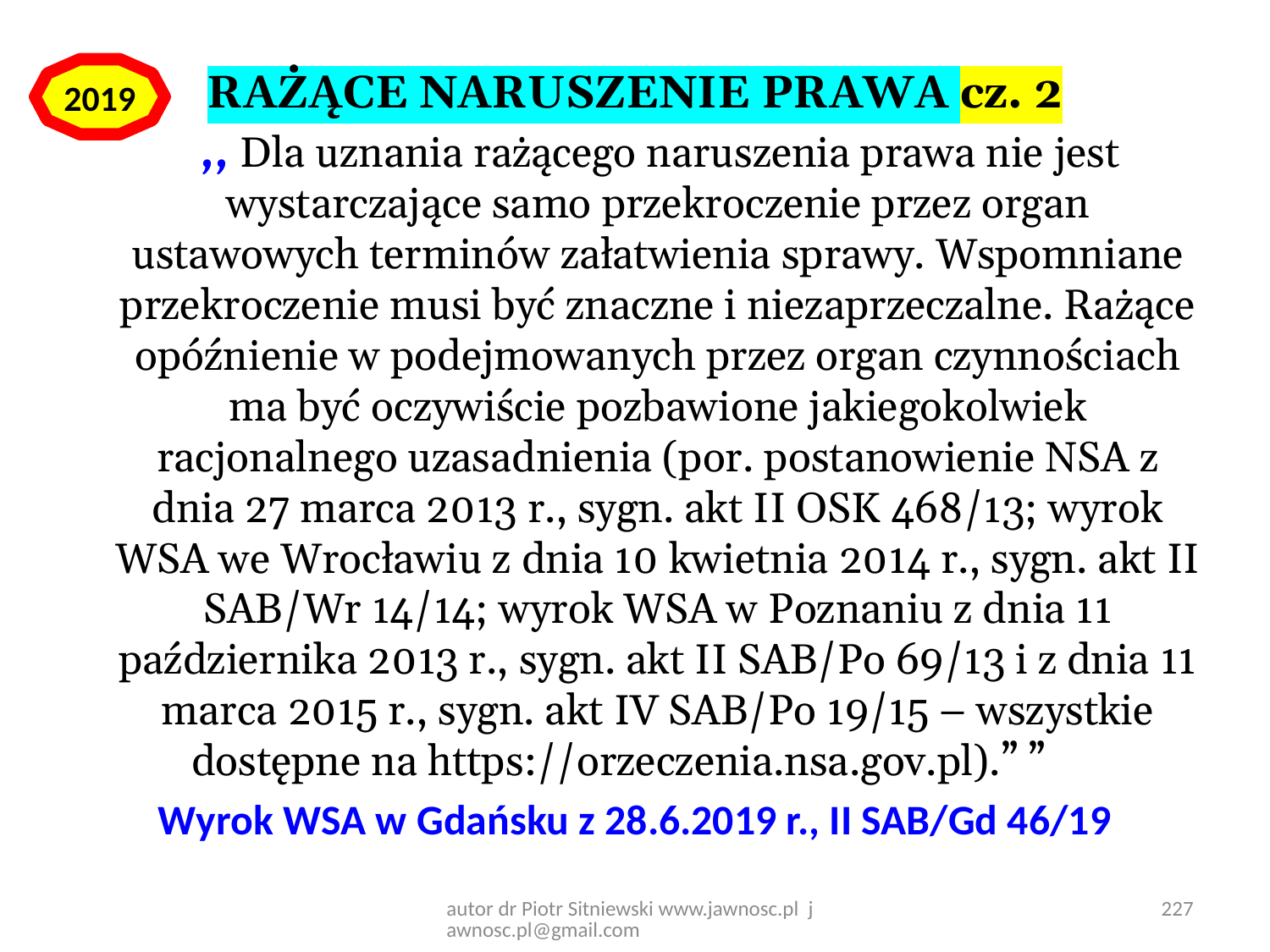

RAŻĄCE NARUSZENIE PRAWA cz. 2
     ,, Dla uznania rażącego naruszenia prawa nie jest wystarczające samo przekroczenie przez organ ustawowych terminów załatwienia sprawy. Wspomniane przekroczenie musi być znaczne i niezaprzeczalne. Rażące opóźnienie w podejmowanych przez organ czynnościach ma być oczywiście pozbawione jakiegokolwiek racjonalnego uzasadnienia (por. postanowienie NSA z dnia 27 marca 2013 r., sygn. akt II OSK 468/13; wyrok WSA we Wrocławiu z dnia 10 kwietnia 2014 r., sygn. akt II SAB/Wr 14/14; wyrok WSA w Poznaniu z dnia 11 października 2013 r., sygn. akt II SAB/Po 69/13 i z dnia 11 marca 2015 r., sygn. akt IV SAB/Po 19/15 – wszystkie dostępne na https://orzeczenia.nsa.gov.pl).” ”
Wyrok WSA w Gdańsku z 28.6.2019 r., II SAB/Gd 46/19
2019
227
autor dr Piotr Sitniewski www.jawnosc.pl  jawnosc.pl@gmail.com